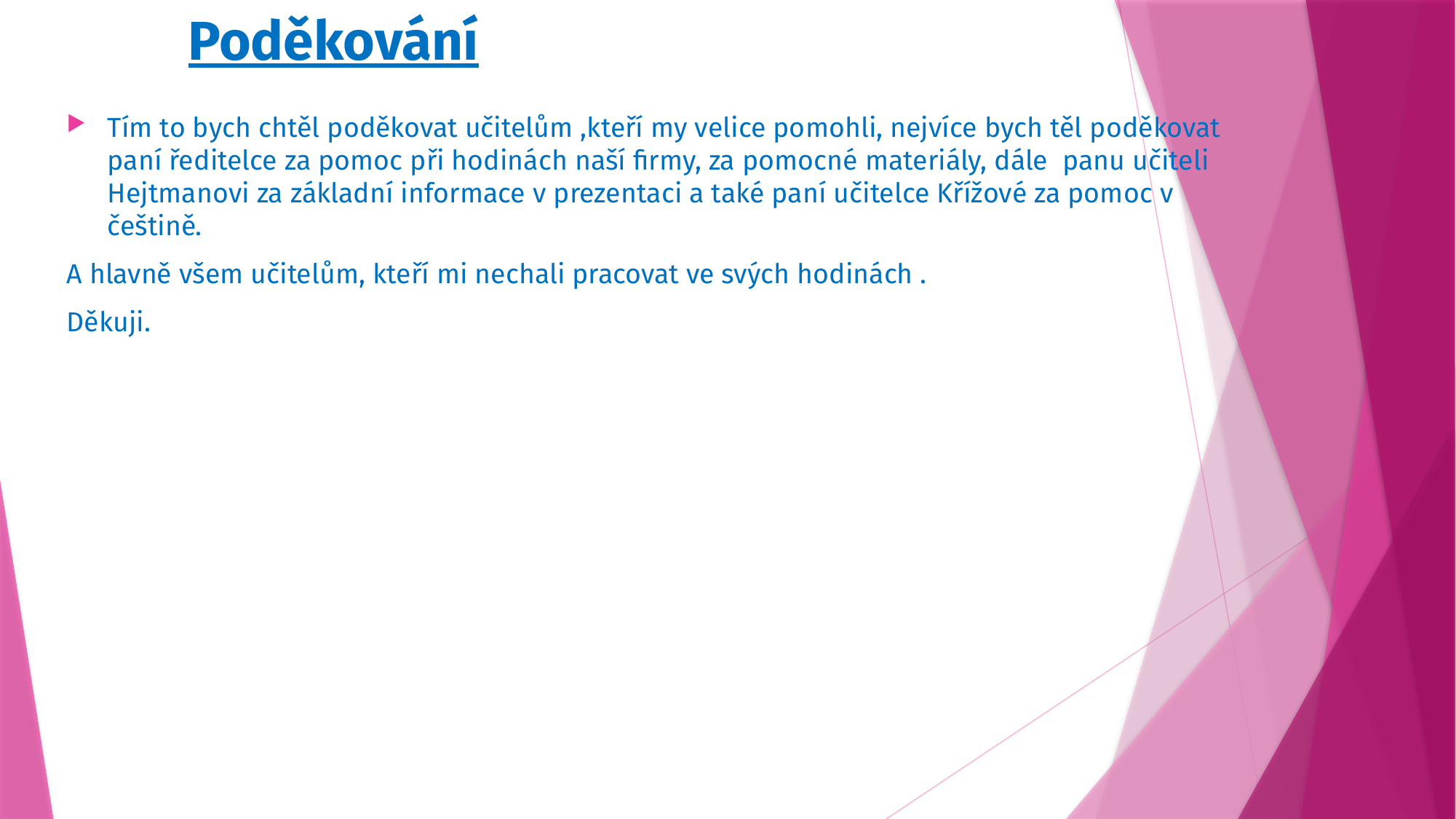

# Poděkování
Tím to bych chtěl poděkovat učitelům ,kteří my velice pomohli, nejvíce bych těl poděkovat paní ředitelce za pomoc při hodinách naší firmy, za pomocné materiály, dále  panu učiteli Hejtmanovi za základní informace v prezentaci a také paní učitelce Křížové za pomoc v češtině.
A hlavně všem učitelům, kteří mi nechali pracovat ve svých hodinách .
Děkuji.